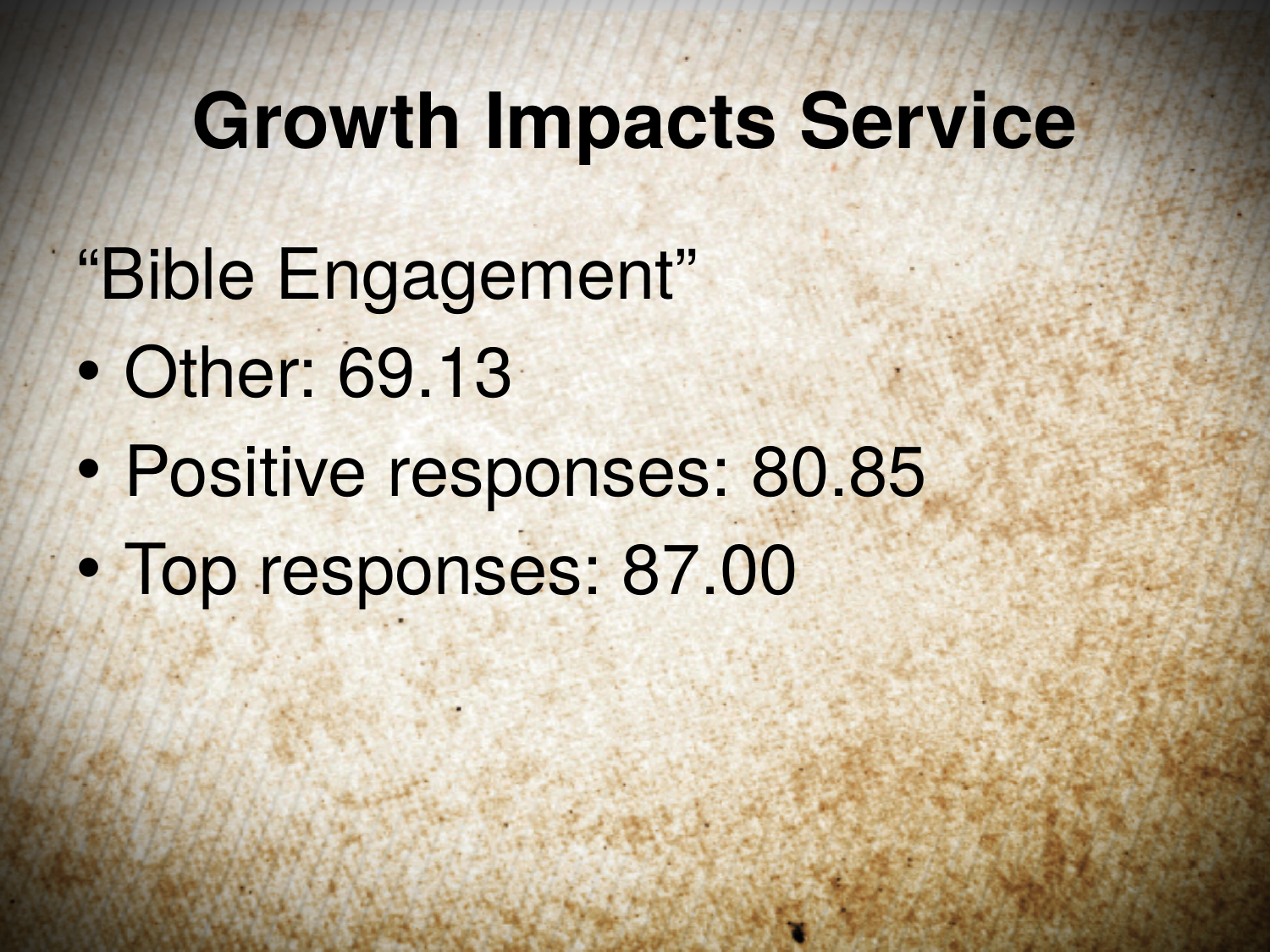

# Growth Impacts Service
“Bible Engagement”
Other: 69.13
Positive responses: 80.85
Top responses: 87.00